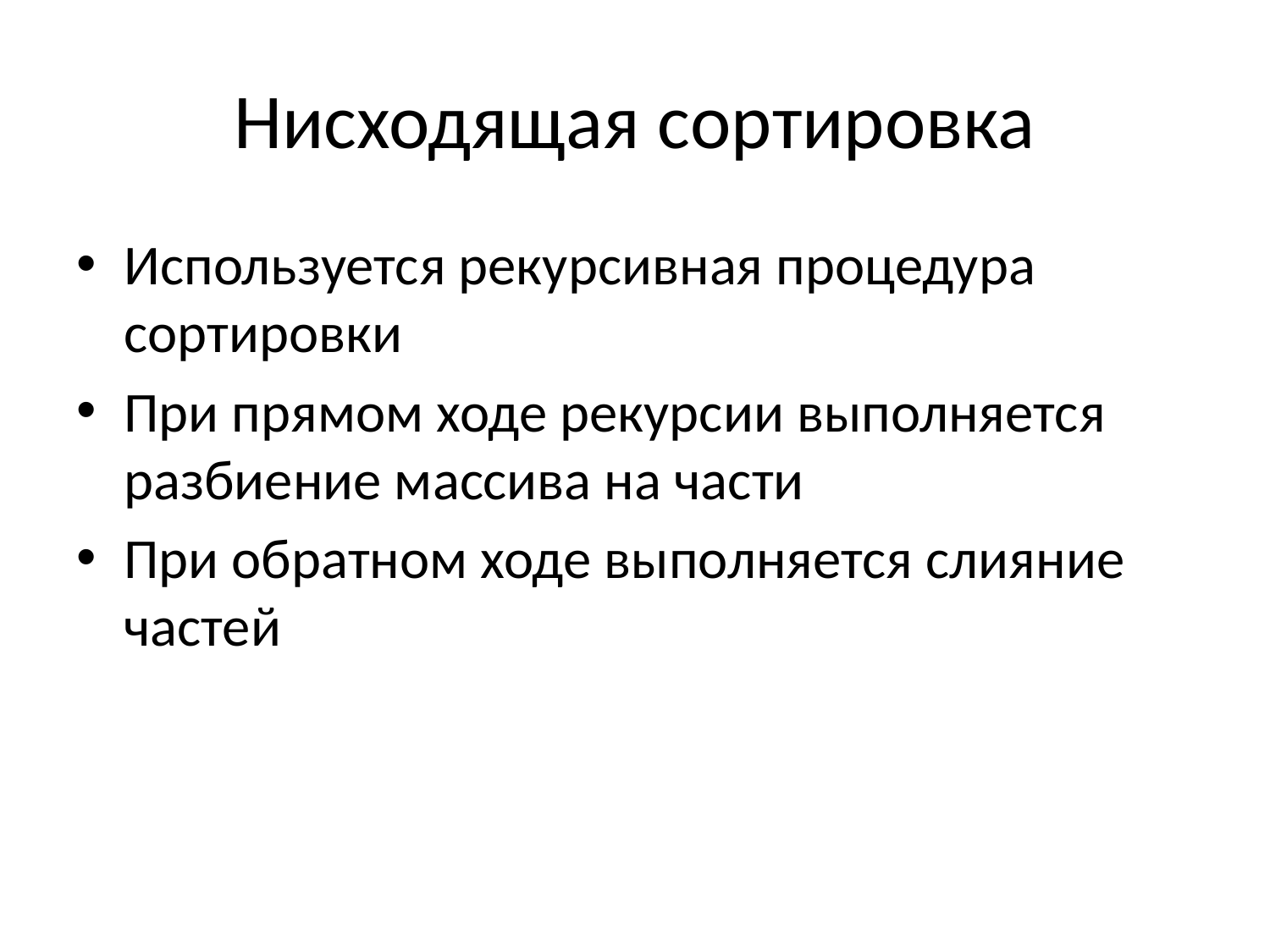

# Нисходящая сортировка
Используется рекурсивная процедура сортировки
При прямом ходе рекурсии выполняется разбиение массива на части
При обратном ходе выполняется слияние частей